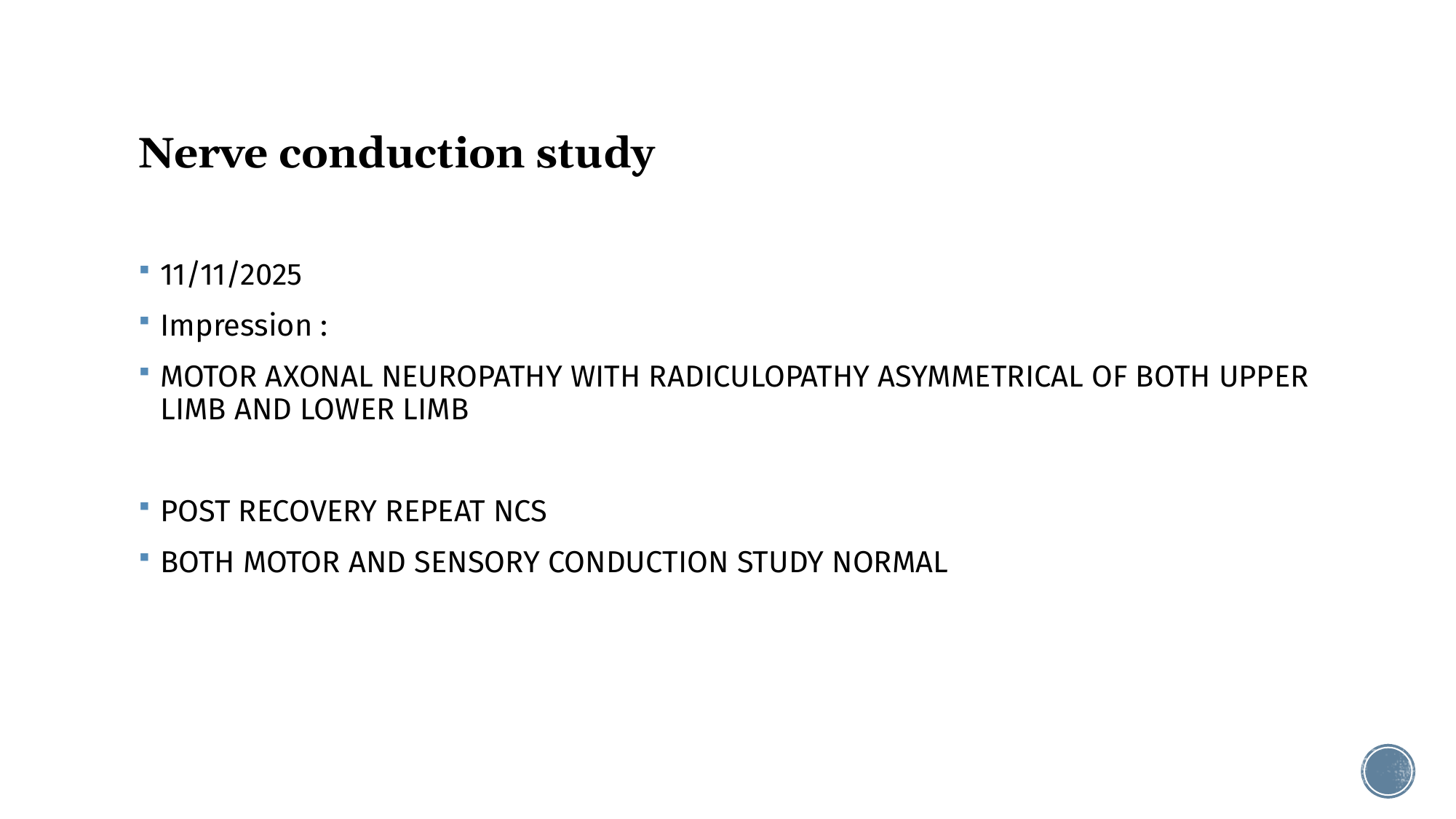

# Nerve conduction study
11/11/2025
Impression :
MOTOR AXONAL NEUROPATHY WITH RADICULOPATHY ASYMMETRICAL OF BOTH UPPER LIMB AND LOWER LIMB

POST RECOVERY REPEAT NCS
BOTH MOTOR AND SENSORY CONDUCTION STUDY NORMAL